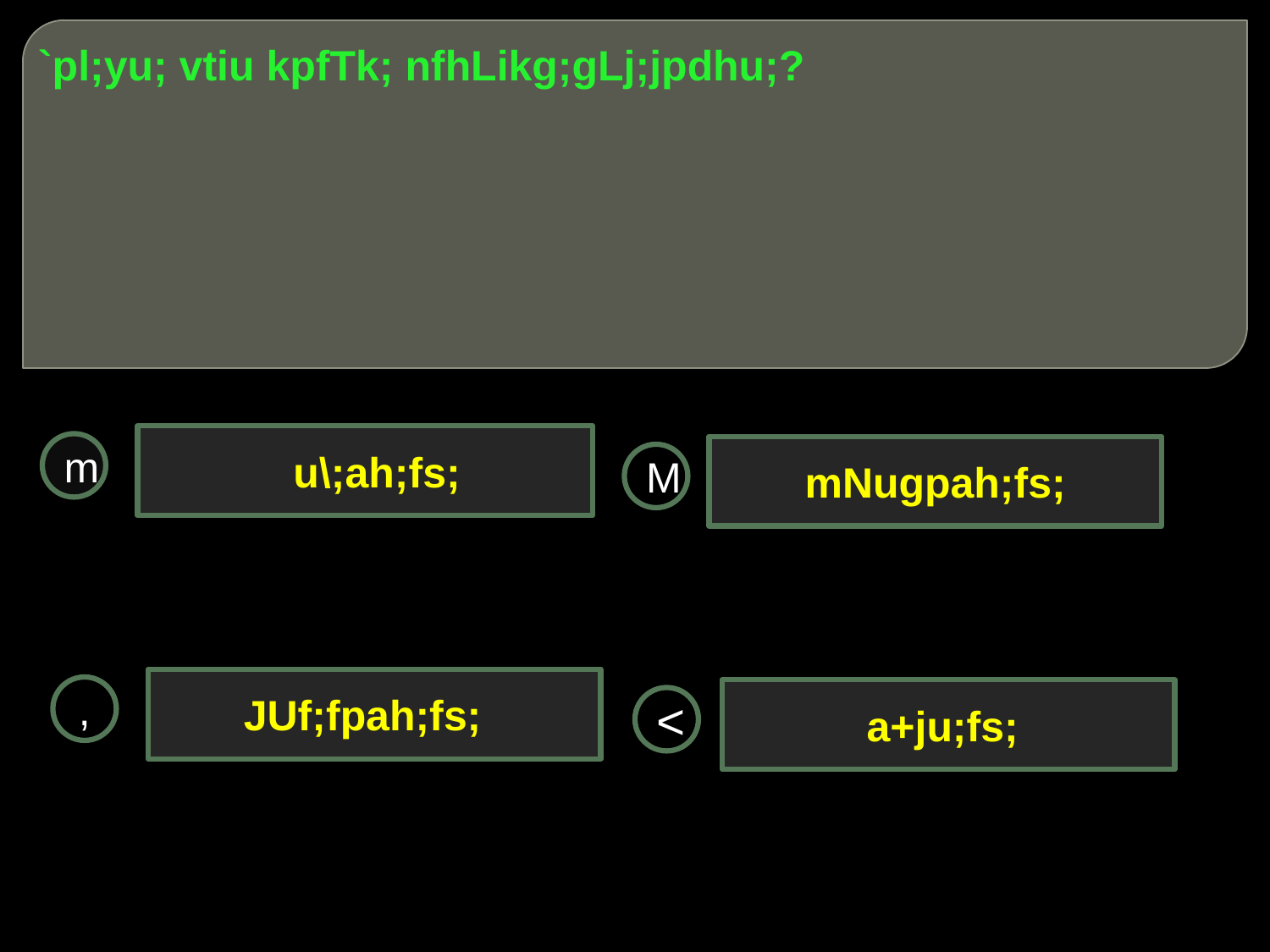

# `pl;yu; vtiu kpfTk; nfhLikg;gLj;jpdhu;?

  u\;ah;fs;
m
 mNugpah;fs;
M
JUf;fpah;fs;
,
a+ju;fs;
<